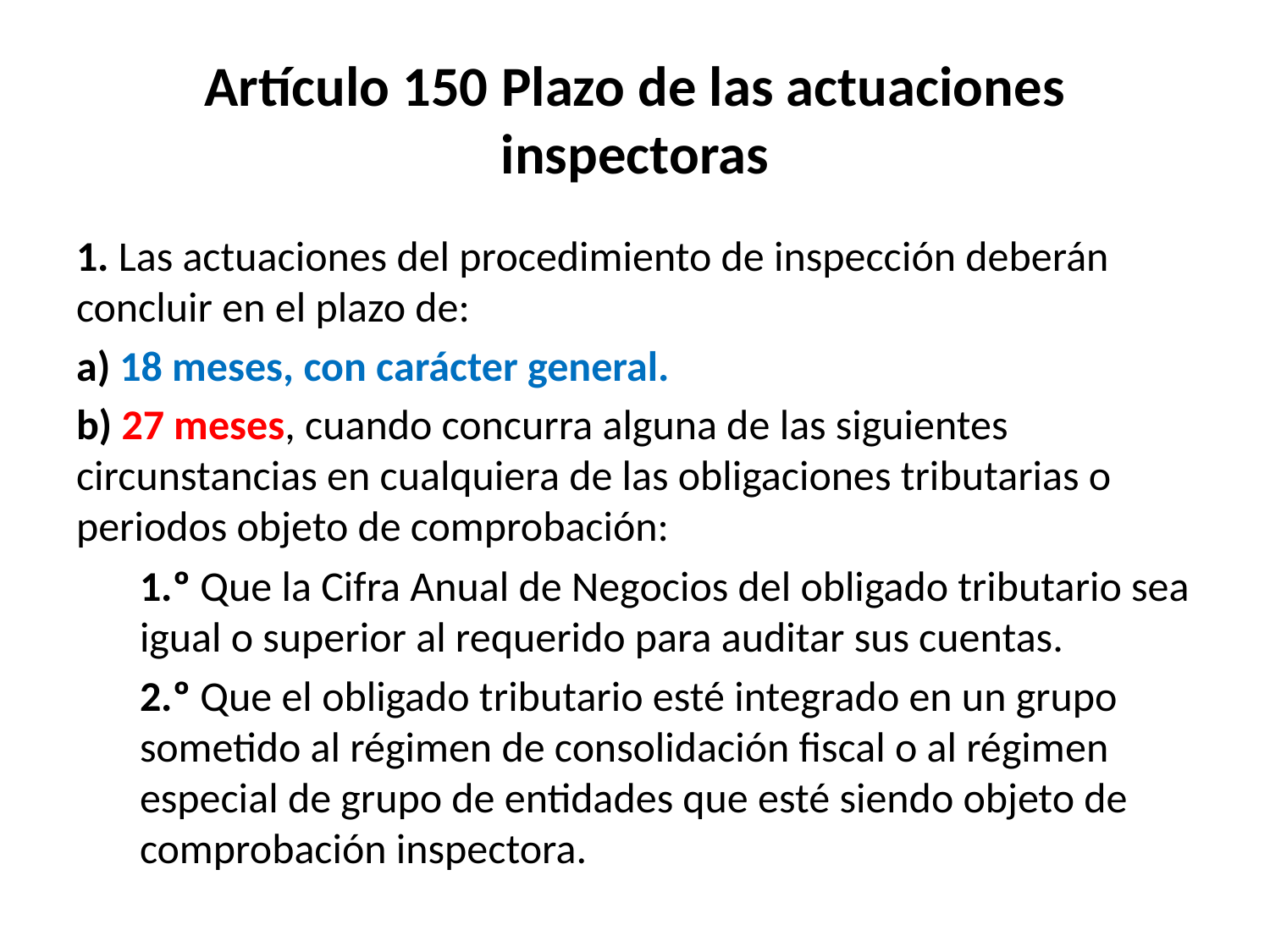

# Artículo 150 Plazo de las actuaciones inspectoras
1. Las actuaciones del procedimiento de inspección deberán concluir en el plazo de:
a) 18 meses, con carácter general.
b) 27 meses, cuando concurra alguna de las siguientes circunstancias en cualquiera de las obligaciones tributarias o periodos objeto de comprobación:
1.º Que la Cifra Anual de Negocios del obligado tributario sea igual o superior al requerido para auditar sus cuentas.
2.º Que el obligado tributario esté integrado en un grupo sometido al régimen de consolidación fiscal o al régimen especial de grupo de entidades que esté siendo objeto de comprobación inspectora.